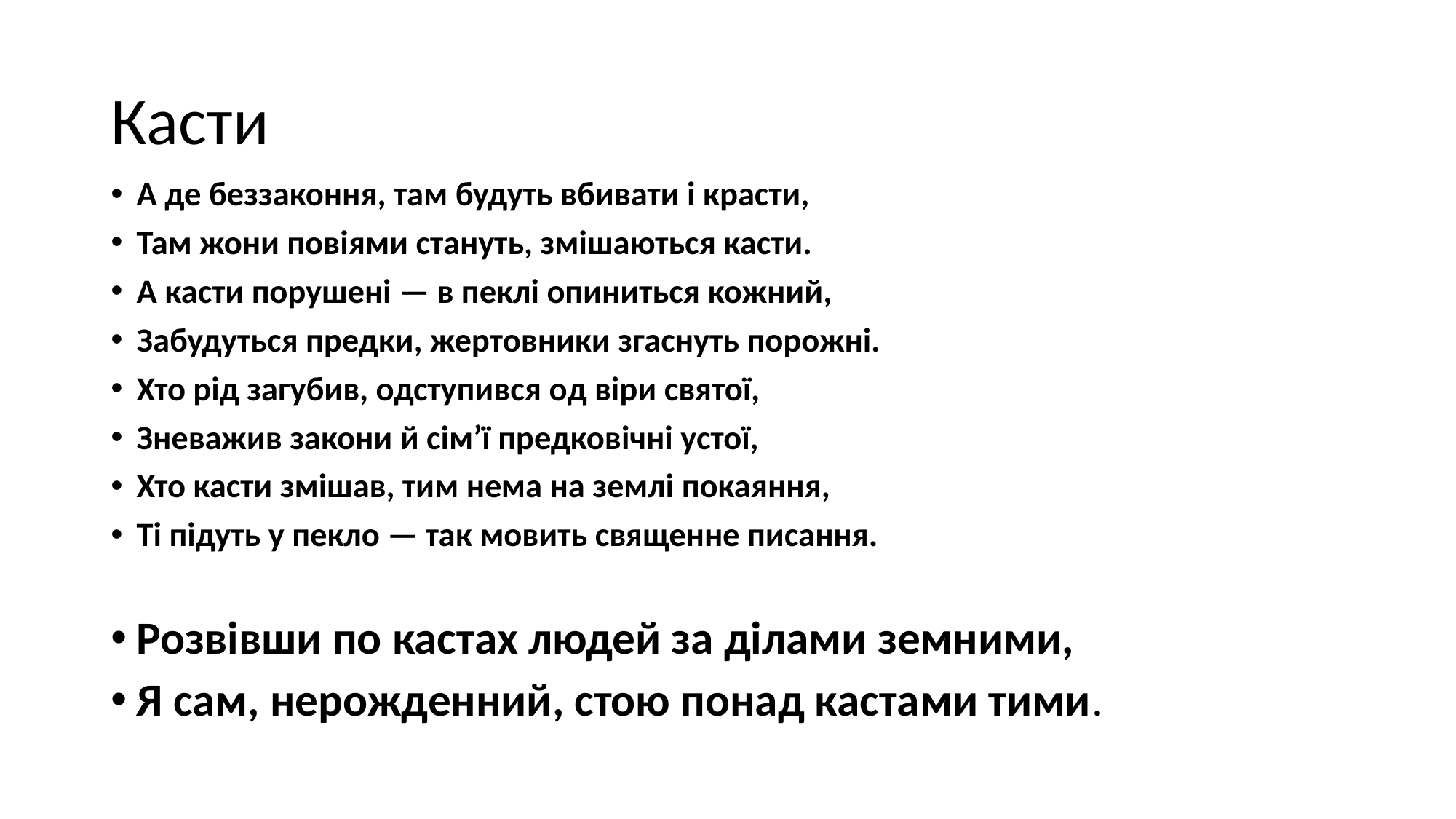

# Касти
А де беззаконня, там будуть вбивати і красти,
Там жони повіями стануть, змішаються касти.
А касти порушені — в пеклі опиниться кожний,
Забудуться предки, жертовники згаснуть порожні.
Хто рід загубив, одступився од віри святої,
Зневажив закони й сім’ї предковічні устої,
Хто касти змішав, тим нема на землі покаяння,
Ті підуть у пекло — так мовить священне писання.

Розвівши по кастах людей за ділами земними,
Я сам, нерожденний, стою понад кастами тими.